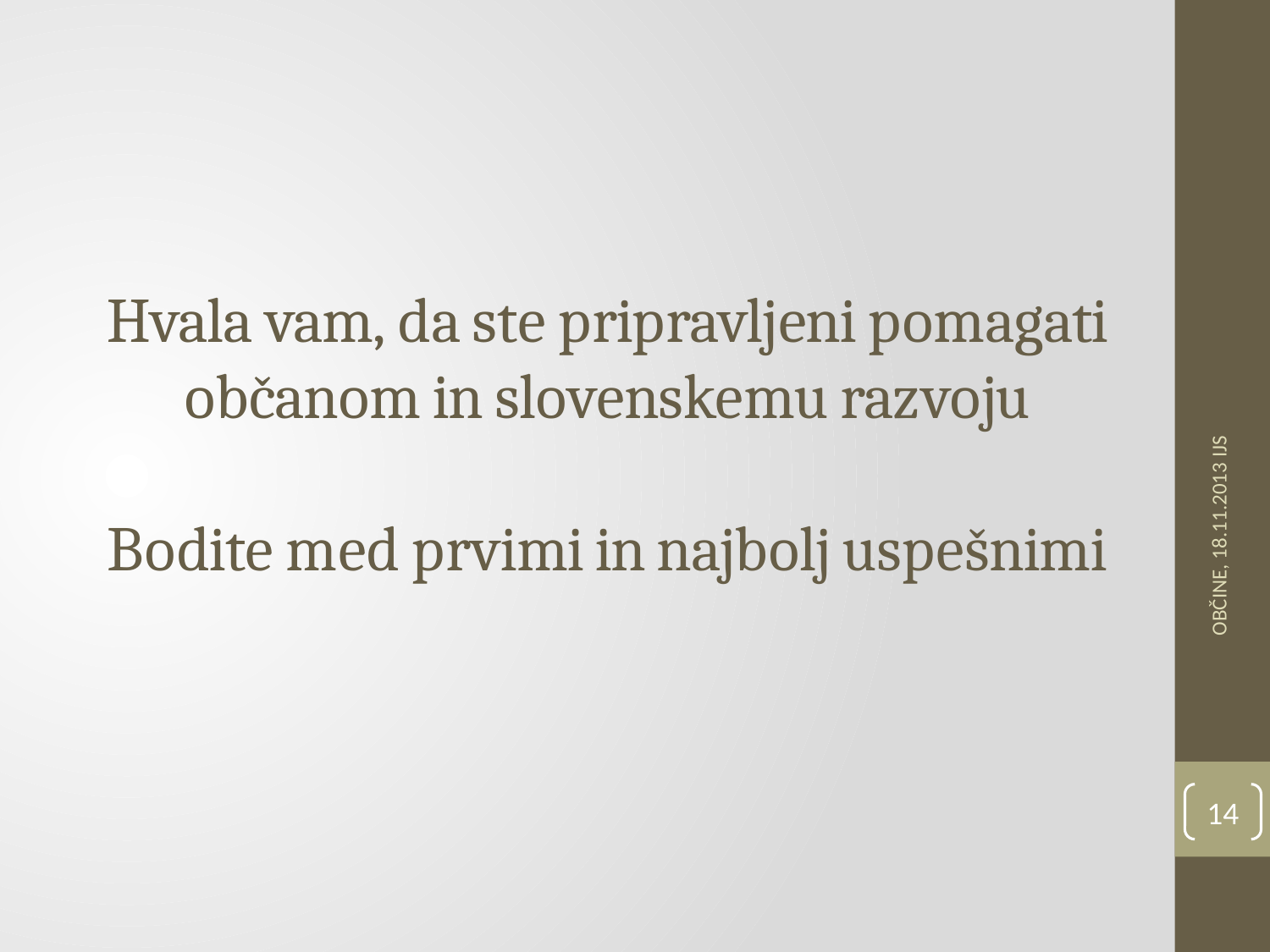

Hvala vam, da ste pripravljeni pomagati občanom in slovenskemu razvoju

Bodite med prvimi in najbolj uspešnimi
OBČINE, 18.11.2013 IJS
14